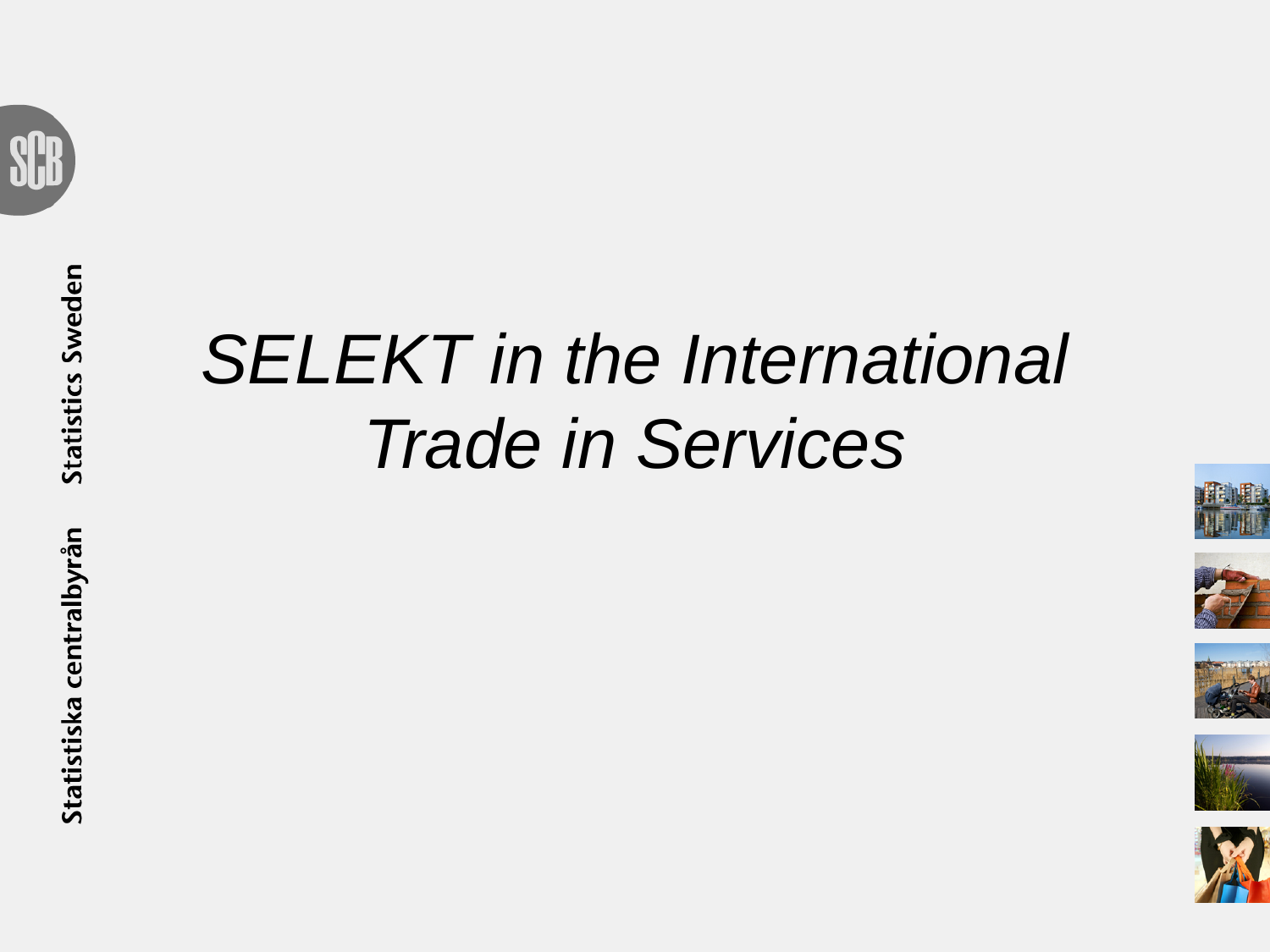

# SELEKT in the International Trade in Services